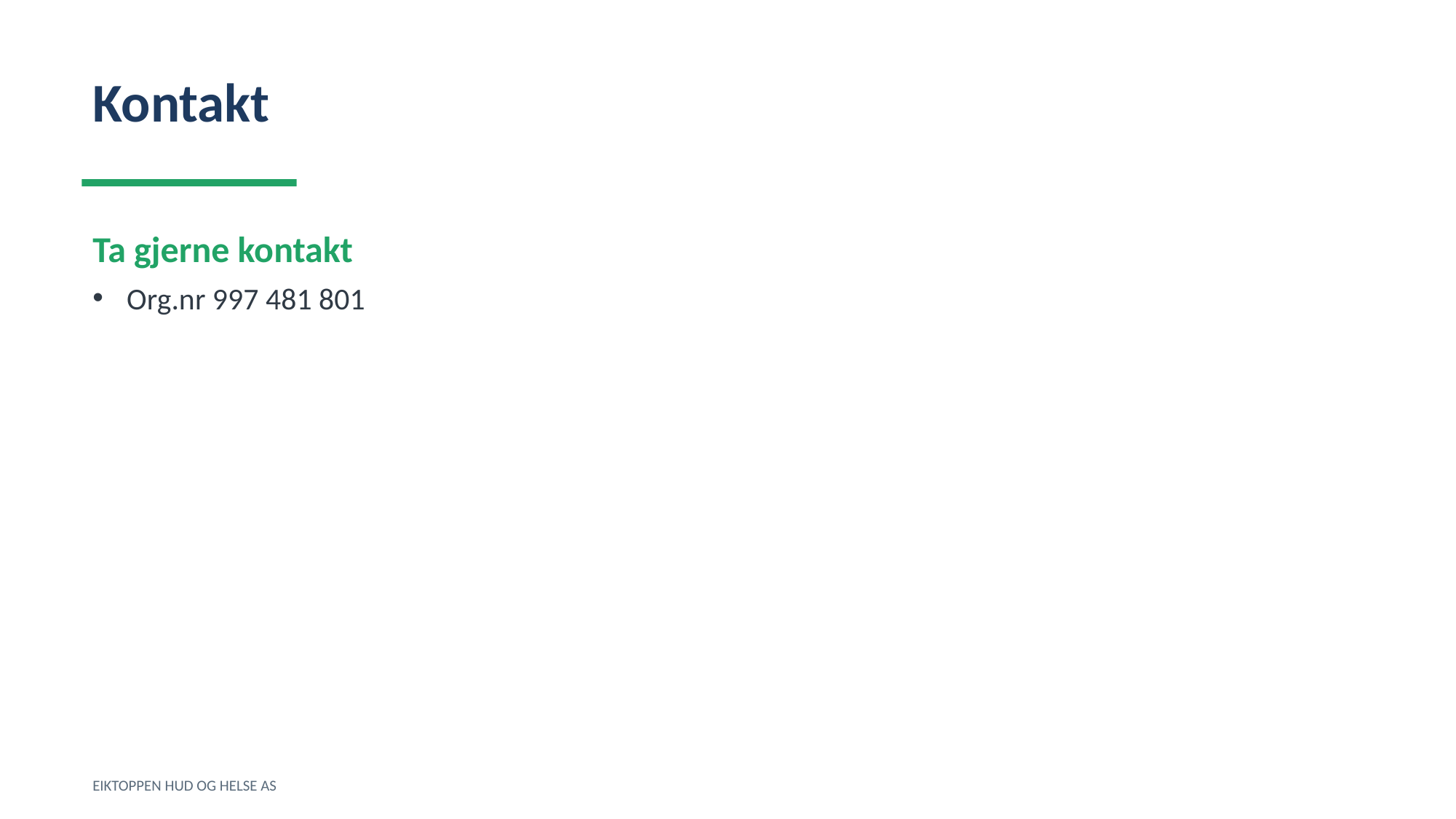

Kontakt

Ta gjerne kontakt
Org.nr 997 481 801
EIKTOPPEN HUD OG HELSE AS